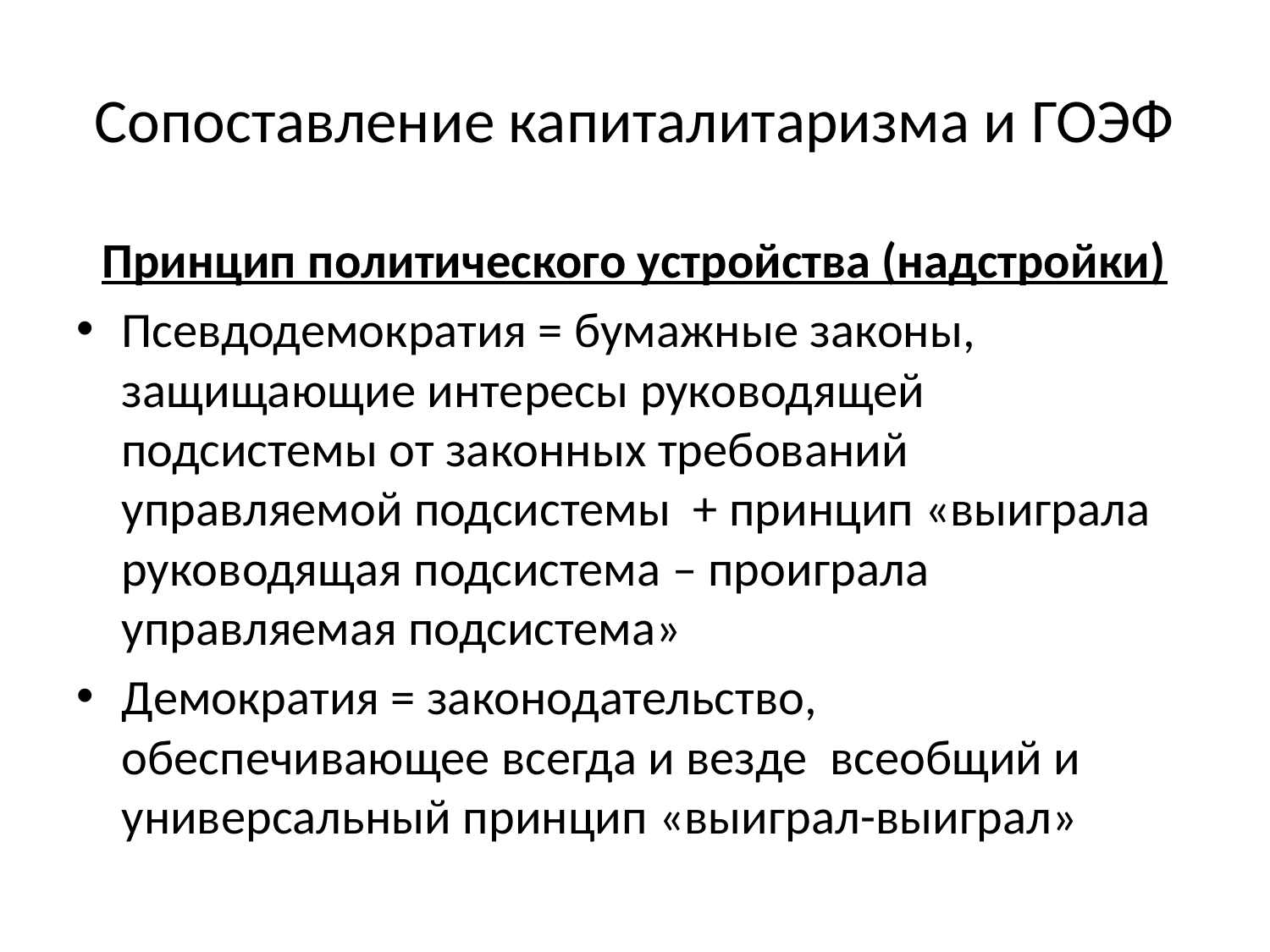

# Сопоставление капиталитаризма и ГОЭФ
Принцип политического устройства (надстройки)
Псевдодемократия = бумажные законы, защищающие интересы руководящей подсистемы от законных требований управляемой подсистемы  + принцип «выиграла руководящая подсистема – проиграла управляемая подсистема»
Демократия = законодательство, обеспечивающее всегда и везде  всеобщий и универсальный принцип «выиграл-выиграл»